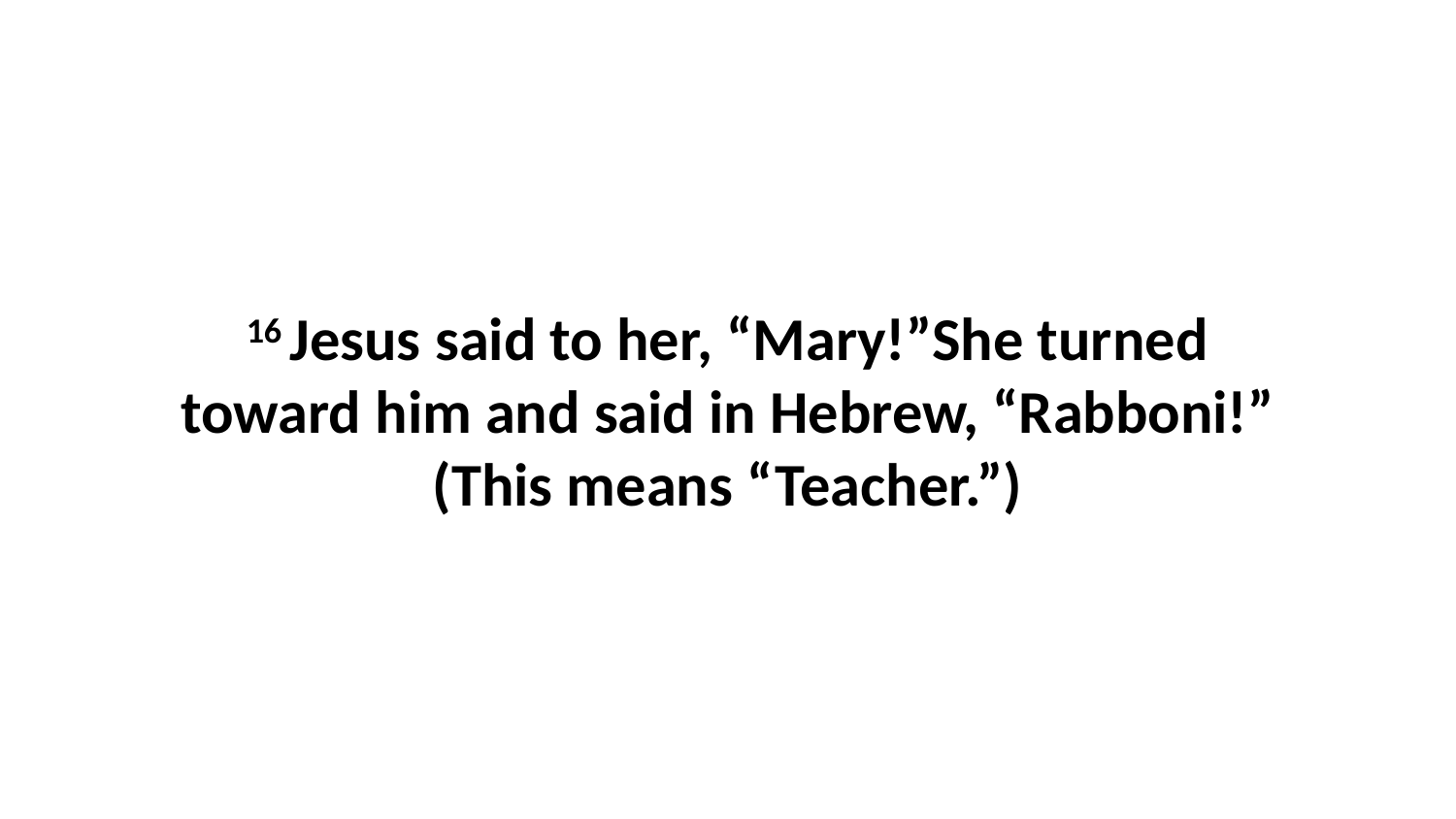

16 Jesus said to her, “Mary!”She turned toward him and said in Hebrew, “Rabboni!” (This means “Teacher.”)